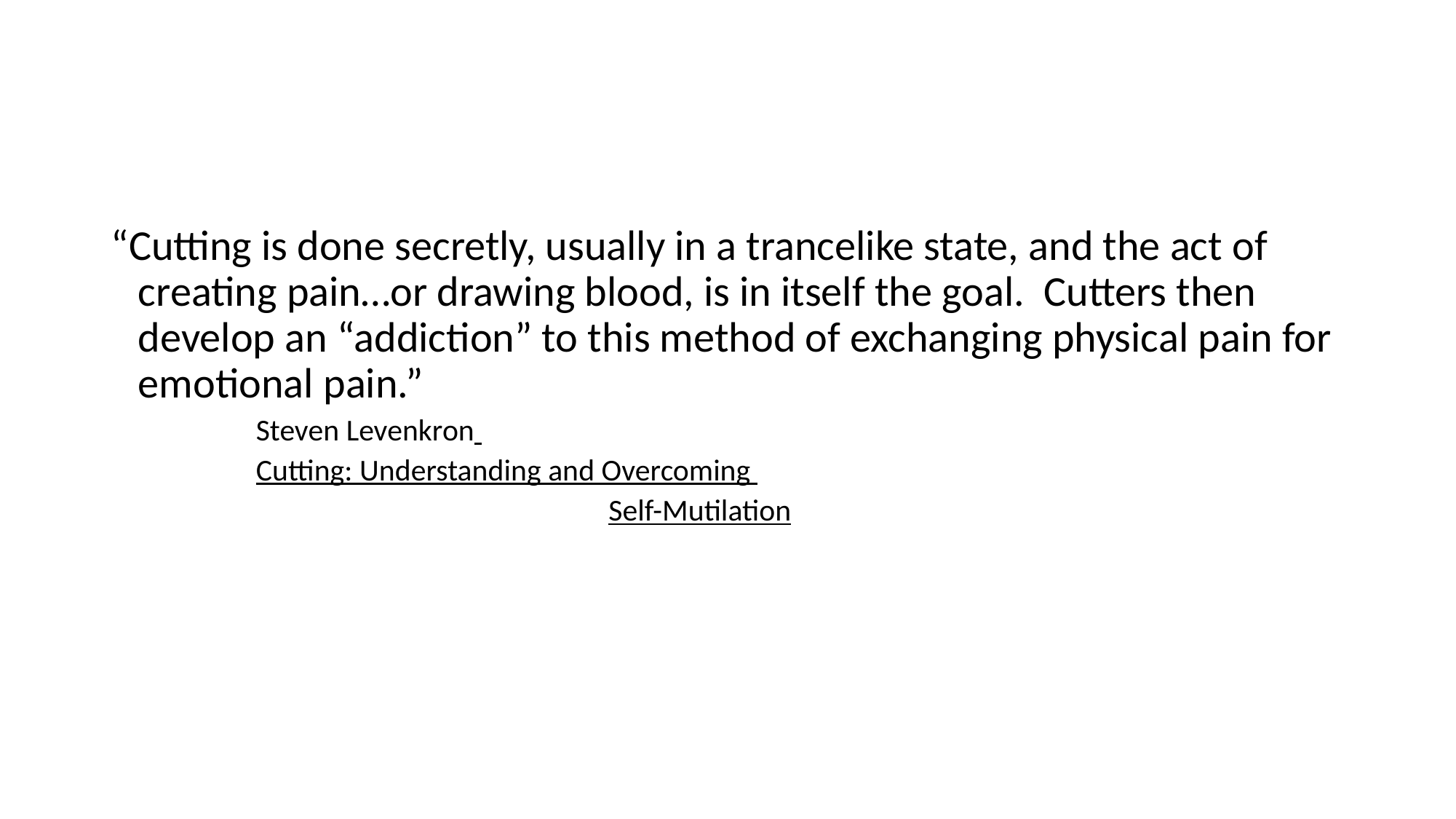

#
“Cutting is done secretly, usually in a trancelike state, and the act of creating pain…or drawing blood, is in itself the goal.  Cutters then develop an “addiction” to this method of exchanging physical pain for emotional pain.”
                     Steven Levenkron
                     Cutting: Understanding and Overcoming
                                                                        Self-Mutilation